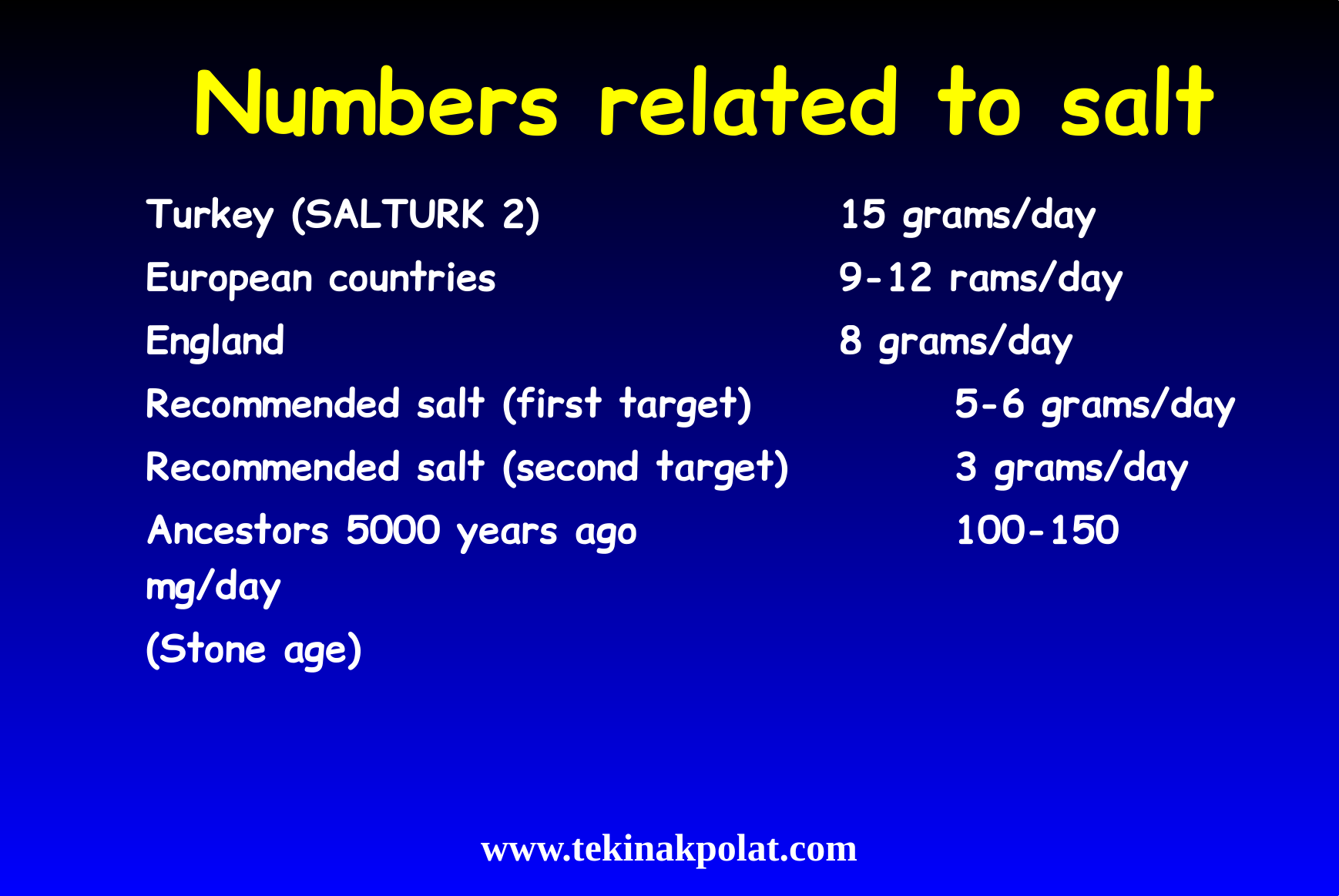

# Numbers related to salt
Turkey (SALTURK 2)    			15 grams/day
European countries                  	9-12 rams/day
England				  	8 grams/day
Recommended salt (first target)       	5-6 grams/day
Recommended salt (second target)    	3 grams/day
Ancestors 5000 years ago	         	100-150 mg/day
(Stone age)
www.tekinakpolat.com